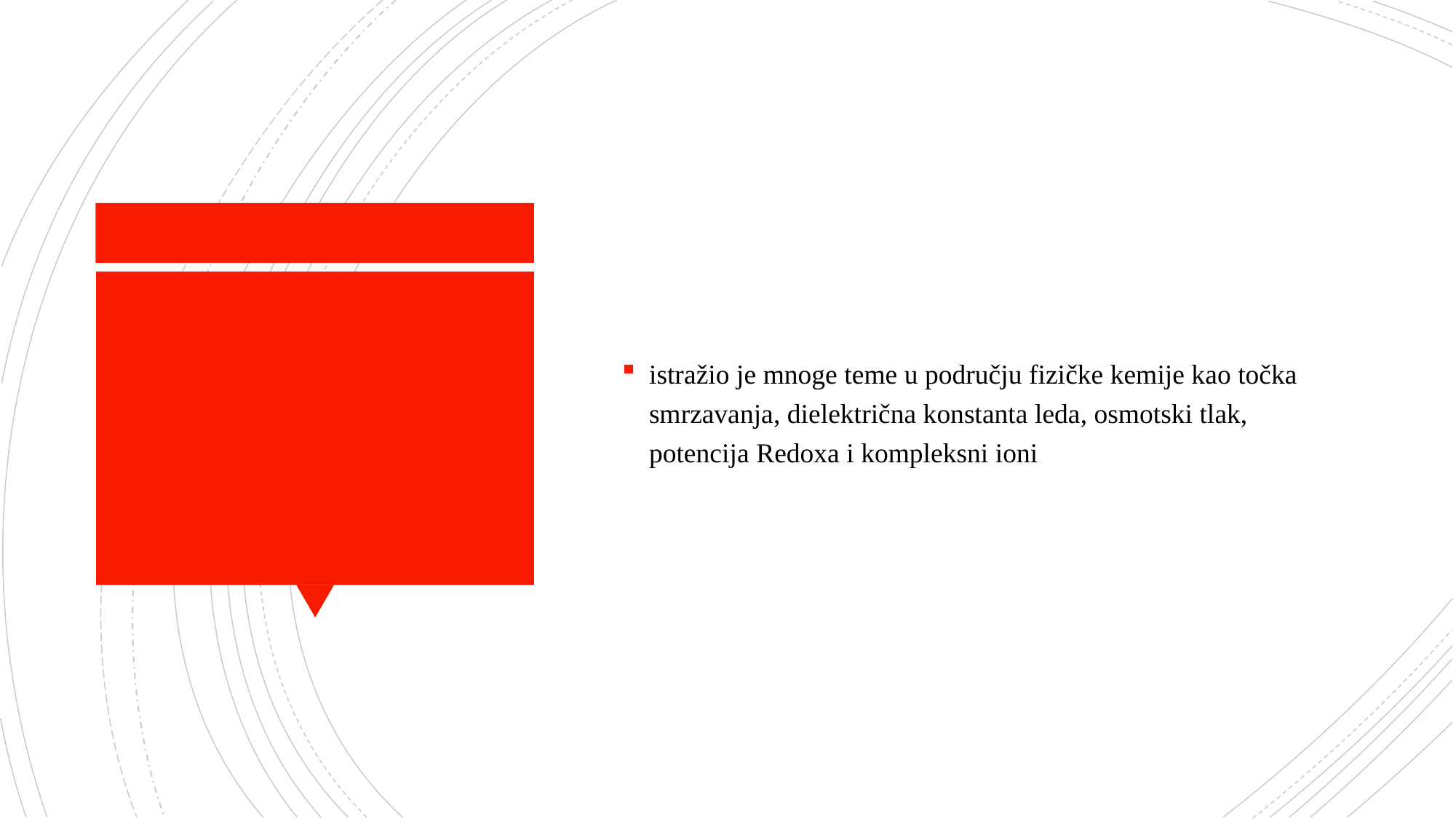

istražio je mnoge teme u području fizičke kemije kao točka smrzavanja, dielektrična konstanta leda, osmotski tlak, potencija Redoxa i kompleksni ioni
#